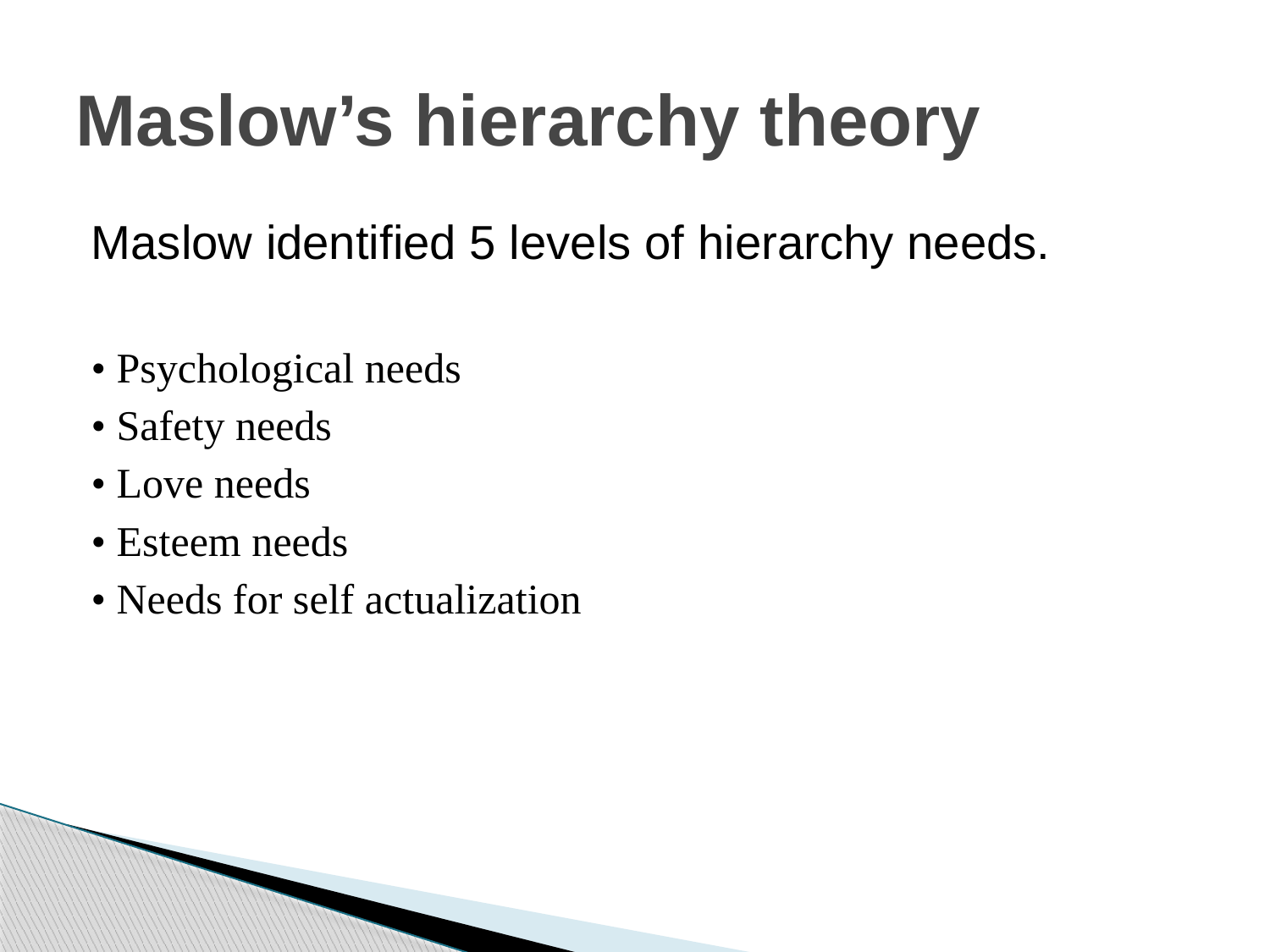

# Maslow’s hierarchy theory
Maslow identified 5 levels of hierarchy needs.

• Psychological needs
• Safety needs
• Love needs
• Esteem needs
• Needs for self actualization